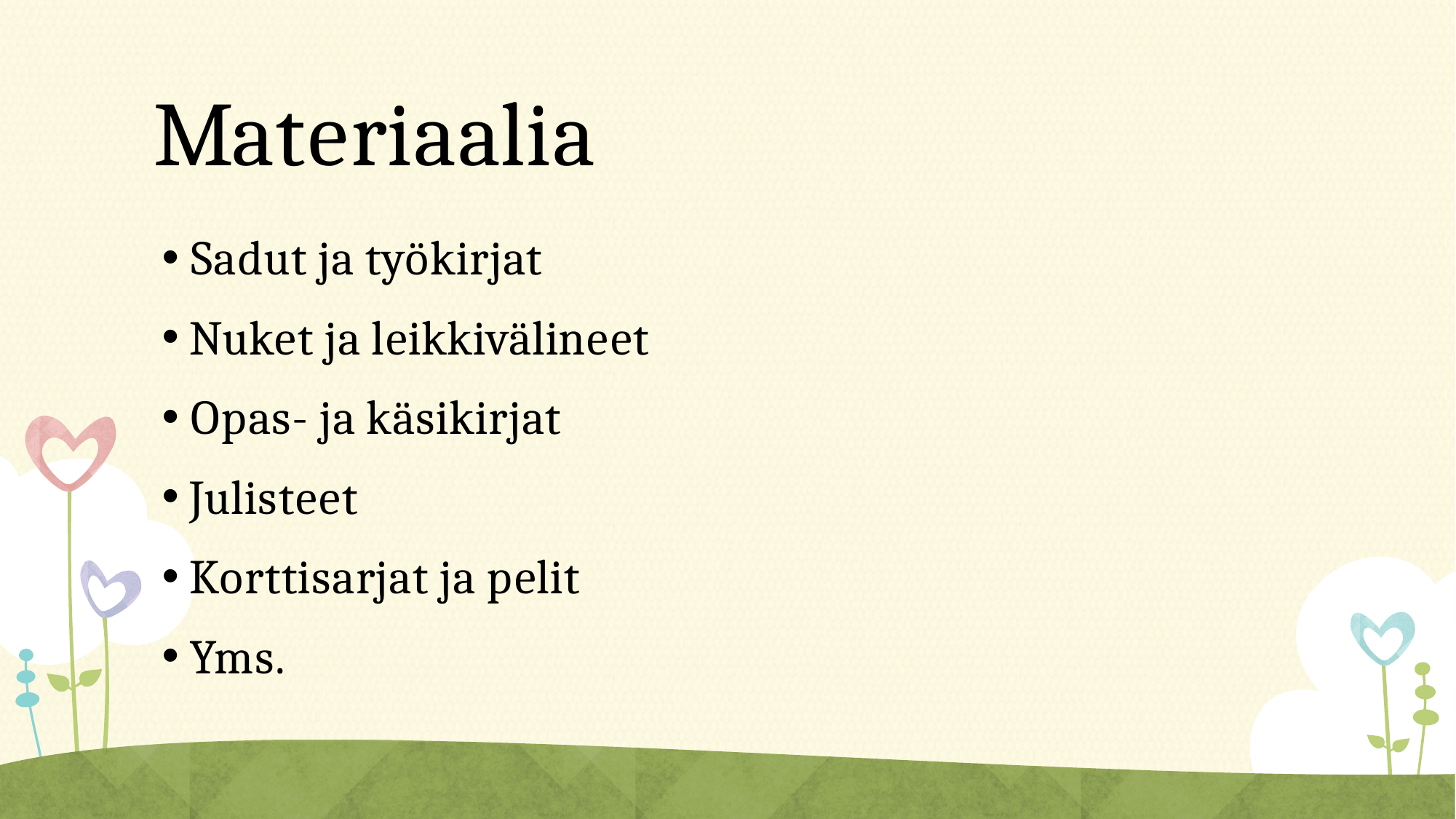

# Materiaalia
Sadut ja työkirjat
Nuket ja leikkivälineet
Opas- ja käsikirjat
Julisteet
Korttisarjat ja pelit
Yms.